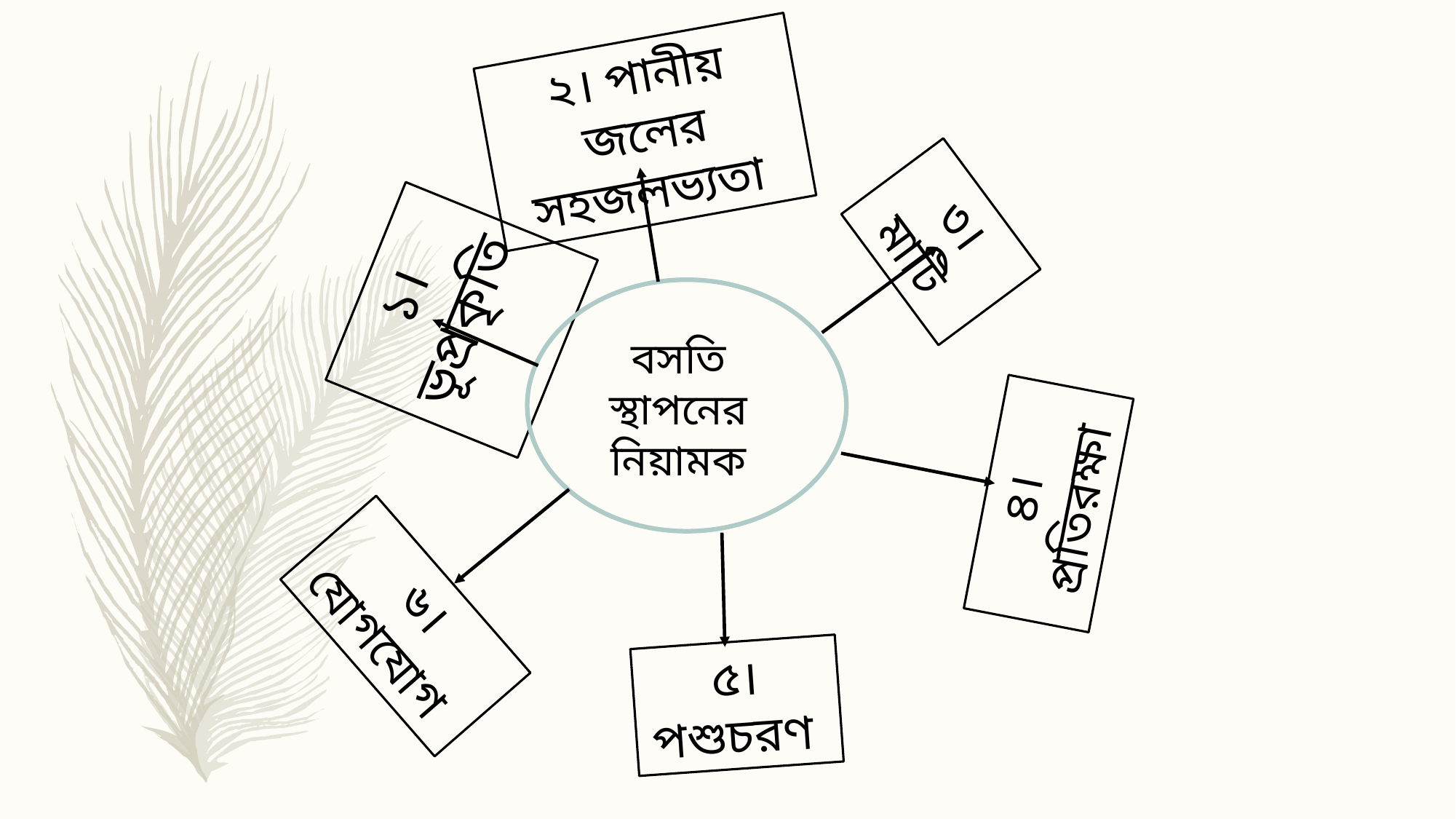

২। পানীয় জলের সহজলভ্যতা

বসতি স্থাপনের নিয়ামক
৩। মাটি
১। ভূপ্রকৃতি
৪। প্রতিরক্ষা
৬। যোগযোগ
৫। পশুচরণ